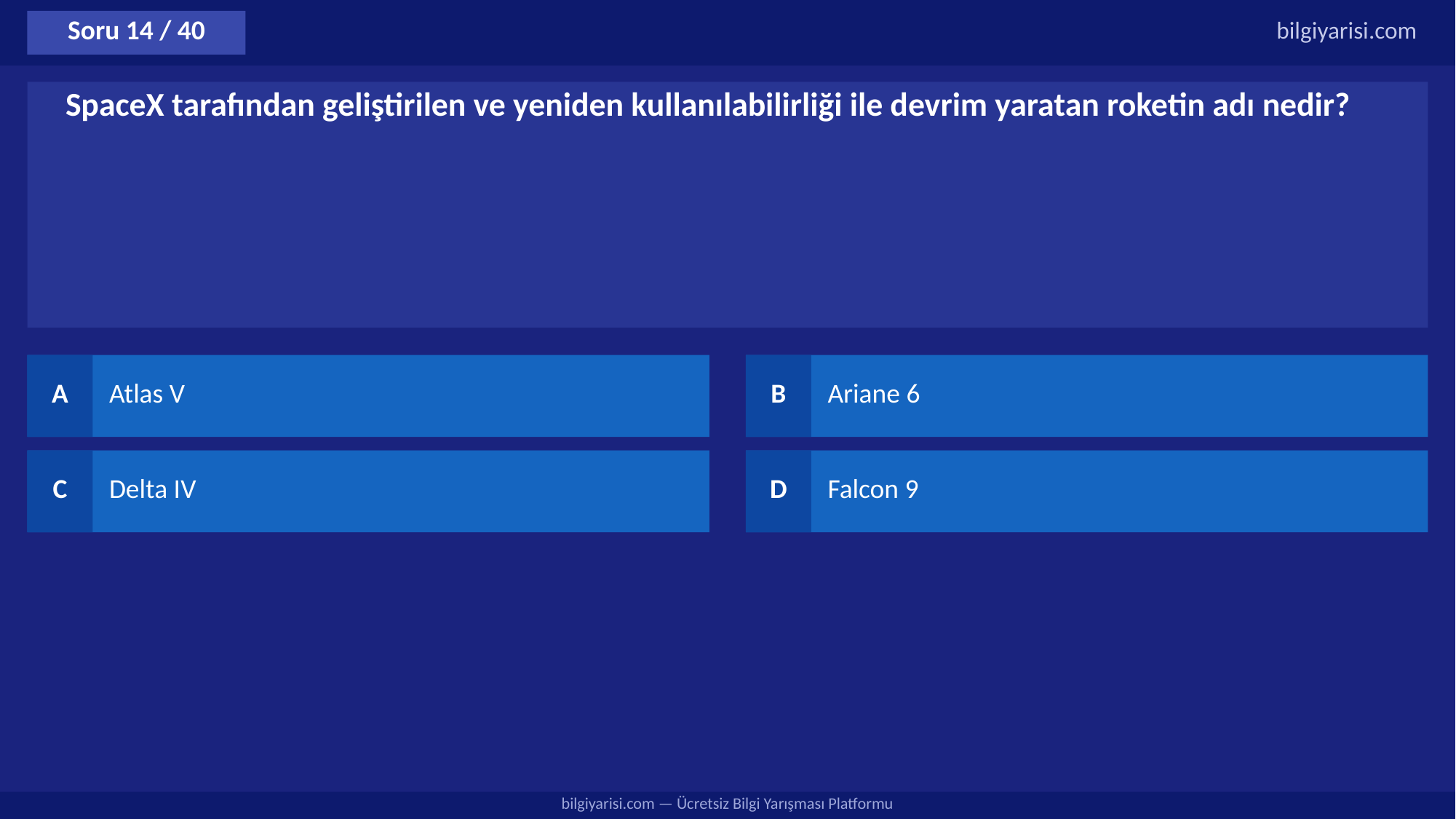

Soru 14 / 40
bilgiyarisi.com

SpaceX tarafından geliştirilen ve yeniden kullanılabilirliği ile devrim yaratan roketin adı nedir?

A
Atlas V

B
Ariane 6

C
Delta IV

D
Falcon 9
bilgiyarisi.com — Ücretsiz Bilgi Yarışması Platformu